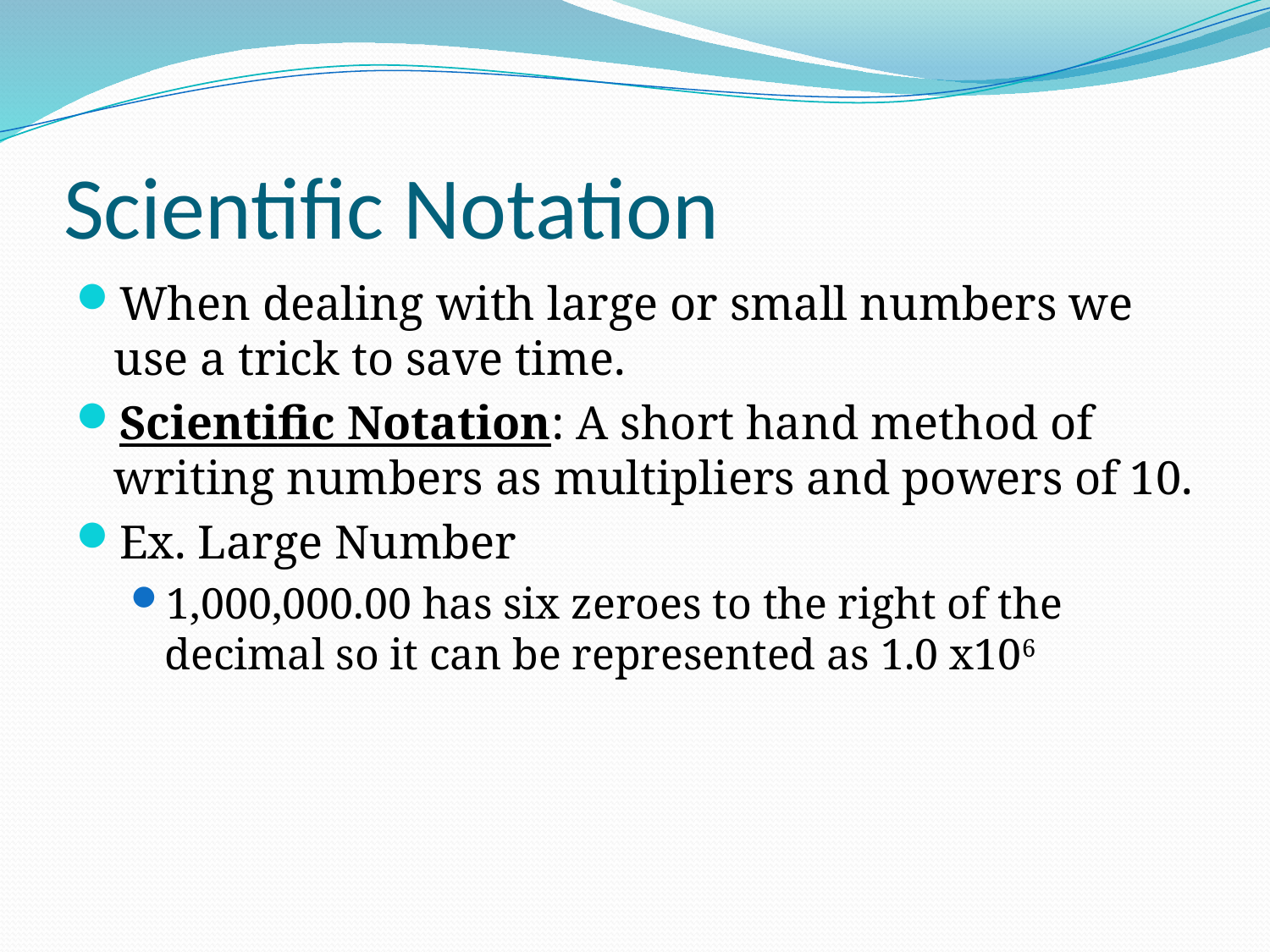

# Scientific Notation
When dealing with large or small numbers we use a trick to save time.
Scientific Notation: A short hand method of writing numbers as multipliers and powers of 10.
Ex. Large Number
1,000,000.00 has six zeroes to the right of the decimal so it can be represented as 1.0 x106